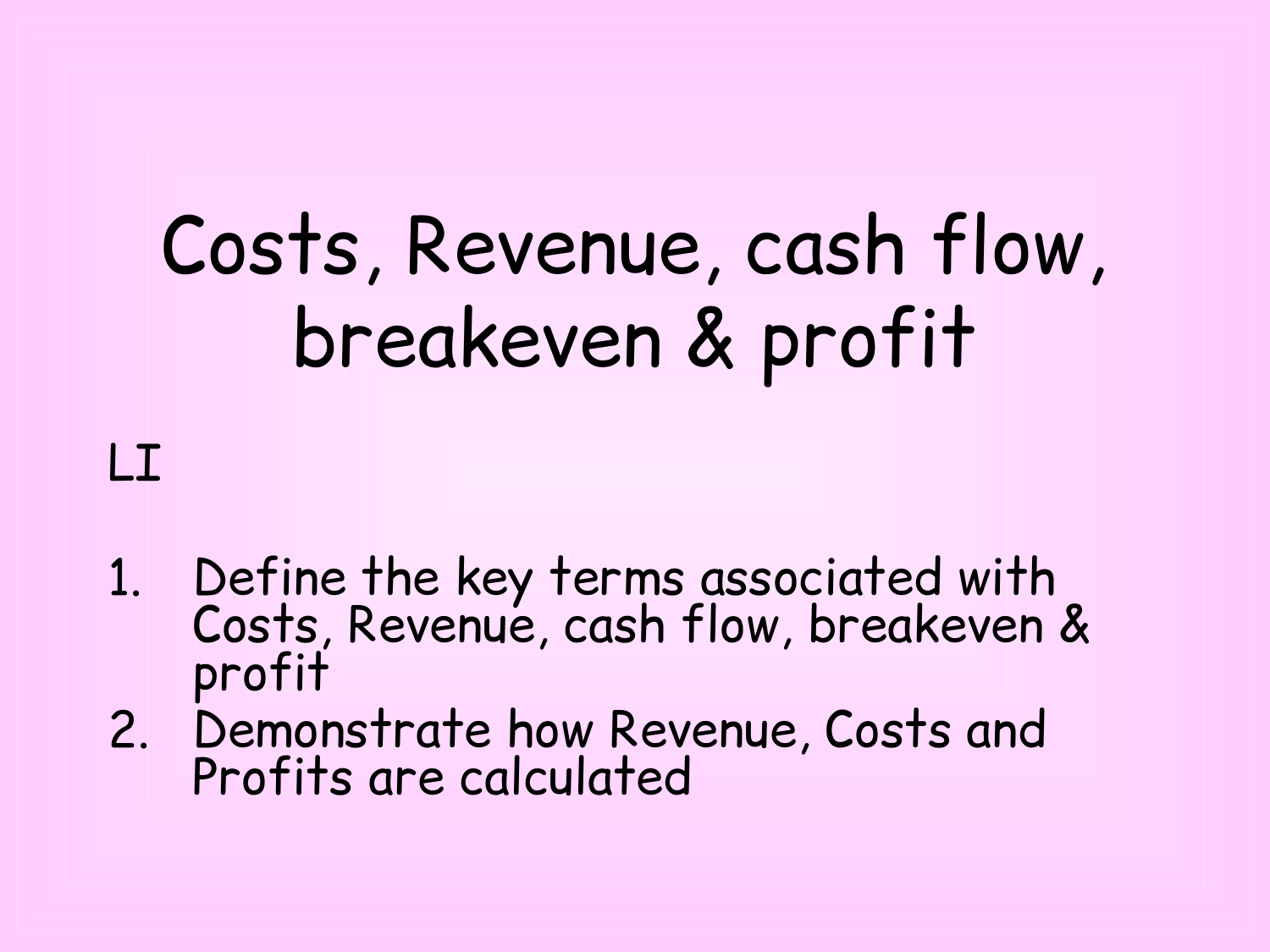

# Costs, Revenue, cash flow, breakeven & profit
LI

Define the key terms associated with Costs, Revenue, cash flow, breakeven & profit
Demonstrate how Revenue, Costs and Profits are calculated